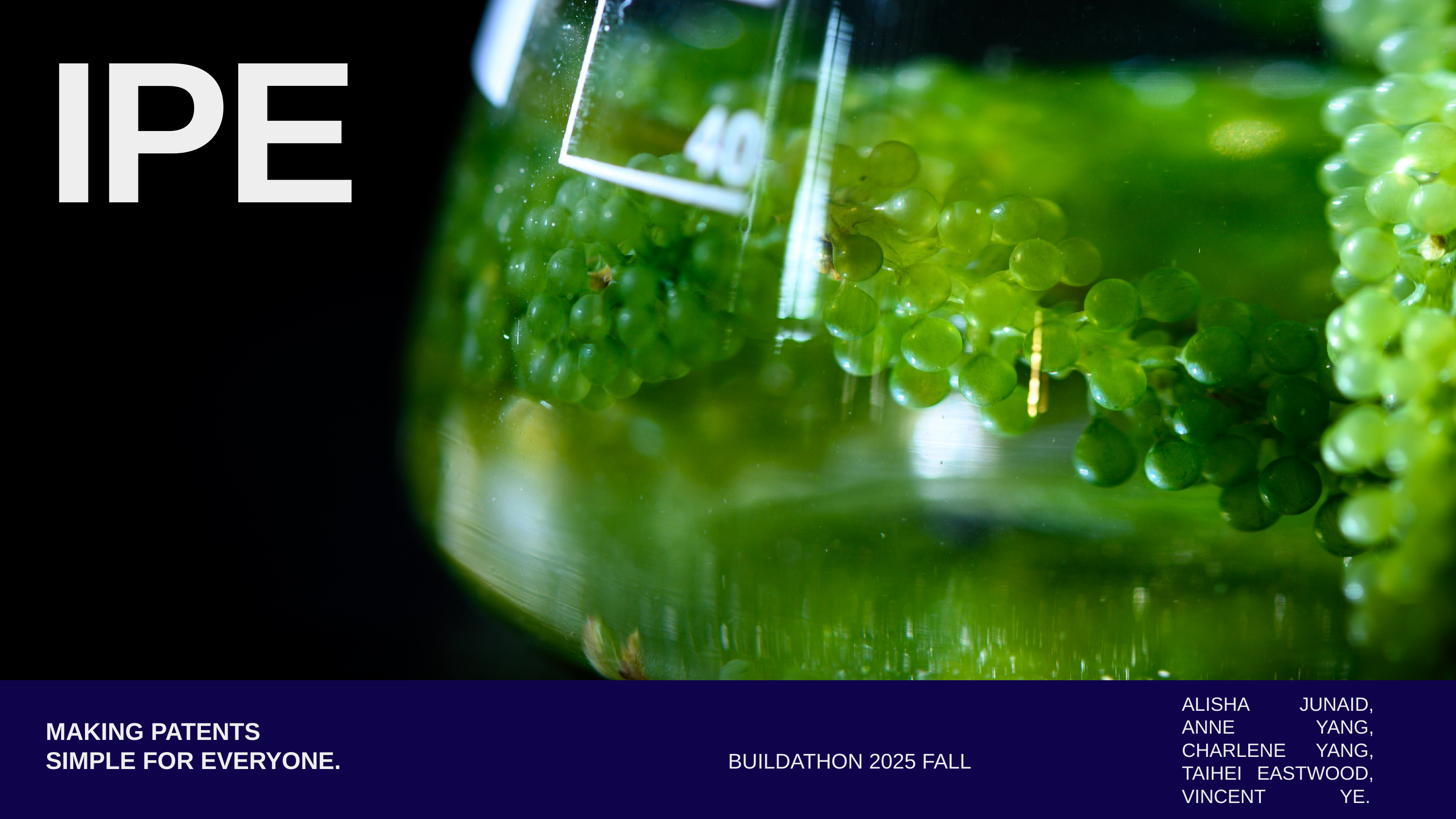

IPE
ALISHA JUNAID, ANNE YANG, CHARLENE YANG, TAIHEI EASTWOOD, VINCENT              YE.
MAKING PATENTS
SIMPLE FOR EVERYONE.
BUILDATHON 2025 FALL